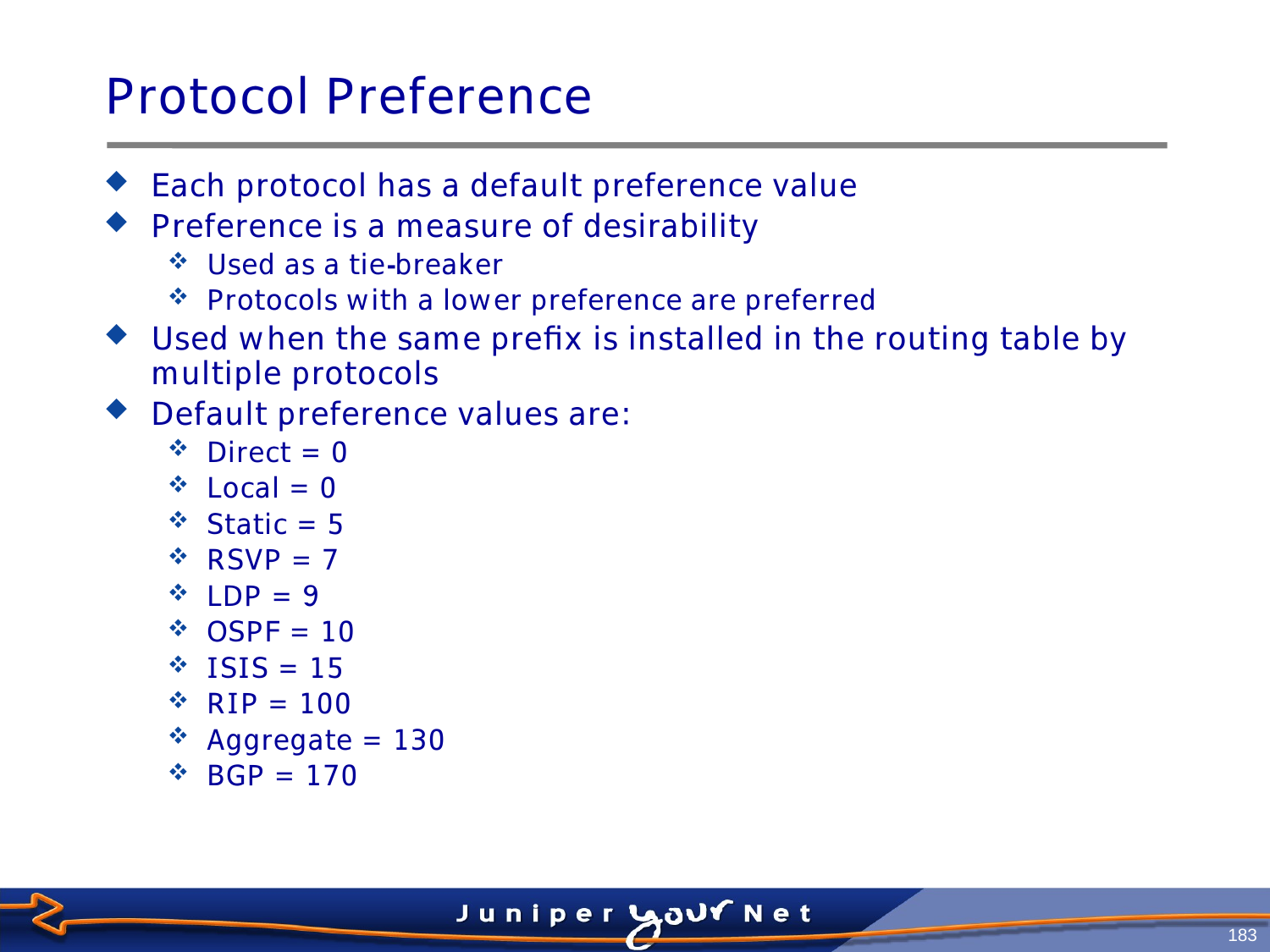

# Protocol Preference
Each protocol has a default preference value
Preference is a measure of desirability
Used as a tie‑breaker
Protocols with a lower preference are preferred
Used when the same prefix is installed in the routing table by multiple protocols
Default preference values are:
Direct = 0
Local = 0
Static = 5
RSVP = 7
LDP = 9
OSPF = 10
ISIS = 15
RIP = 100
Aggregate = 130
BGP = 170